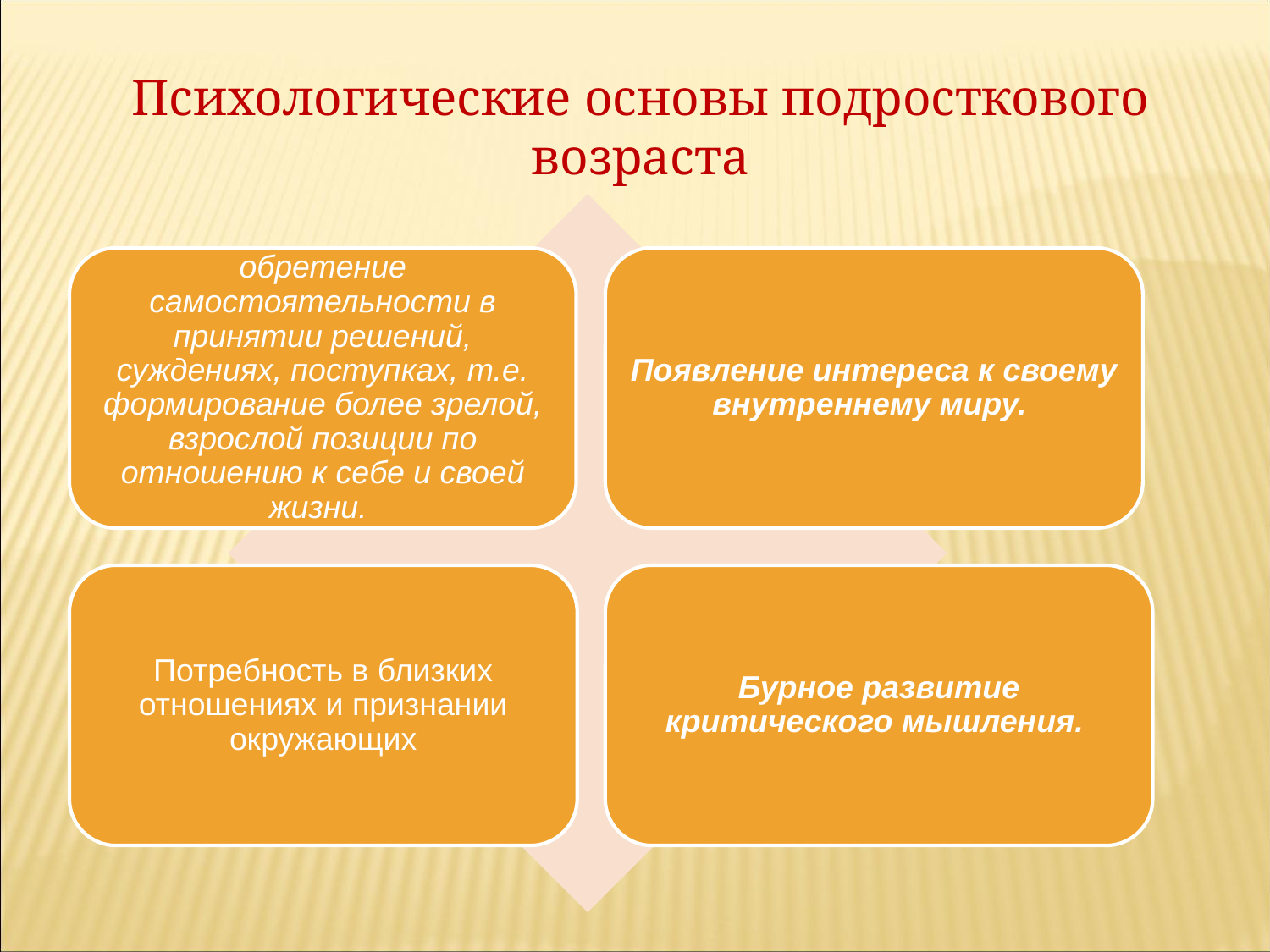

Психологические основы подросткового возраста
обретение самостоятельности в принятии решений, суждениях, поступках, т.е. формирование более зрелой, взрослой позиции по отношению к себе и своей жизни.
Появление интереса к своему внутреннему миру.
Потребность в близких отношениях и признании окружающих
Бурное развитие критического мышления.